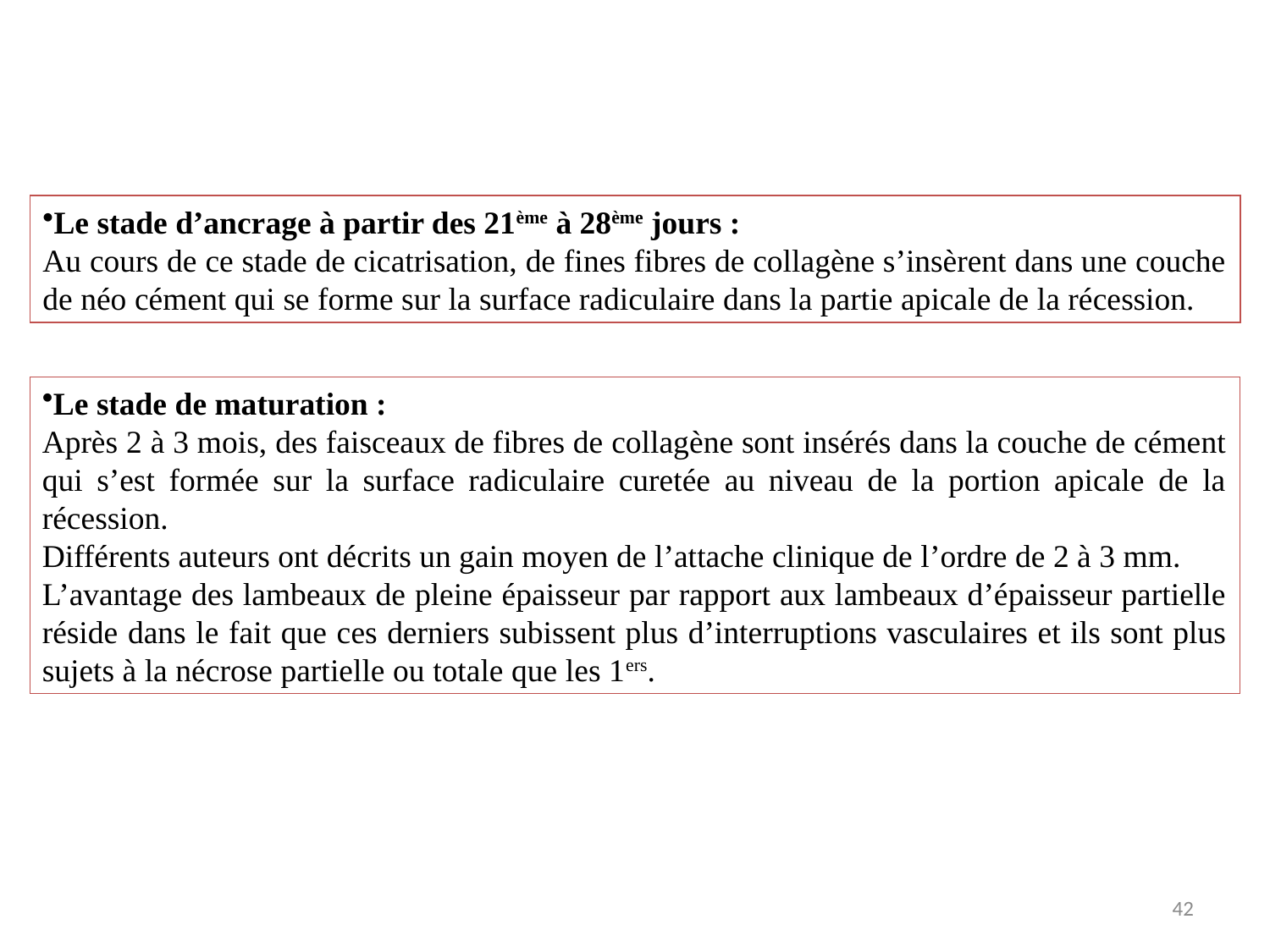

Le stade d’ancrage à partir des 21ème à 28ème jours :
Au cours de ce stade de cicatrisation, de fines fibres de collagène s’insèrent dans une couche de néo cément qui se forme sur la surface radiculaire dans la partie apicale de la récession.
Le stade de maturation :
Après 2 à 3 mois, des faisceaux de fibres de collagène sont insérés dans la couche de cément qui s’est formée sur la surface radiculaire curetée au niveau de la portion apicale de la récession.
Différents auteurs ont décrits un gain moyen de l’attache clinique de l’ordre de 2 à 3 mm.
L’avantage des lambeaux de pleine épaisseur par rapport aux lambeaux d’épaisseur partielle réside dans le fait que ces derniers subissent plus d’interruptions vasculaires et ils sont plus sujets à la nécrose partielle ou totale que les 1ers.
42